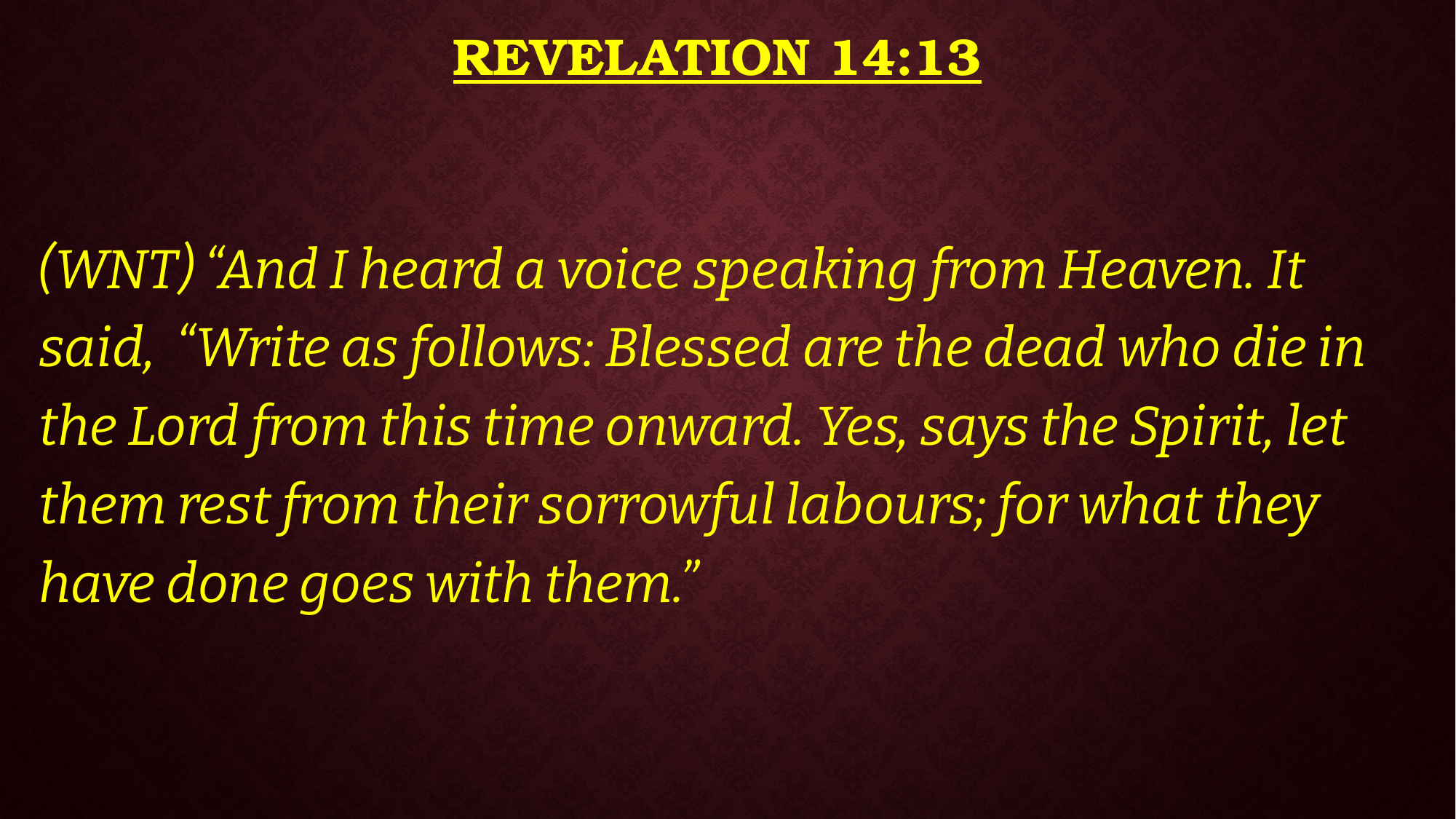

# Revelation 14:13
(WNT) “And I heard a voice speaking from Heaven. It said,  “Write as follows: Blessed are the dead who die in the Lord from this time onward. Yes, says the Spirit, let them rest from their sorrowful labours; for what they have done goes with them.”